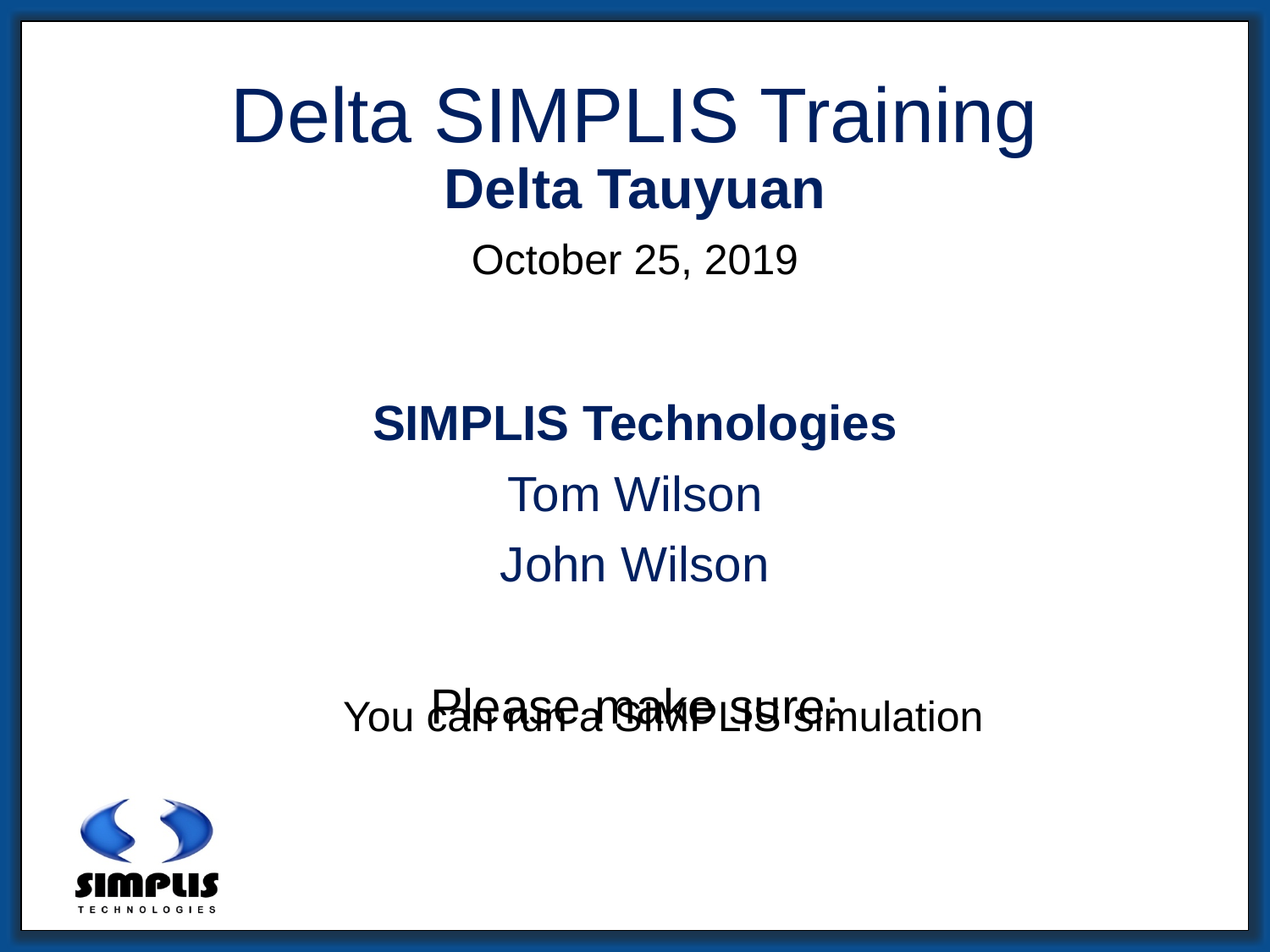

# Delta SIMPLIS Training

Delta Tauyuan
October 25, 2019

SIMPLIS Technologies
Tom Wilson
John Wilson

Please make sure:

You can run a SIMPLIS simulation